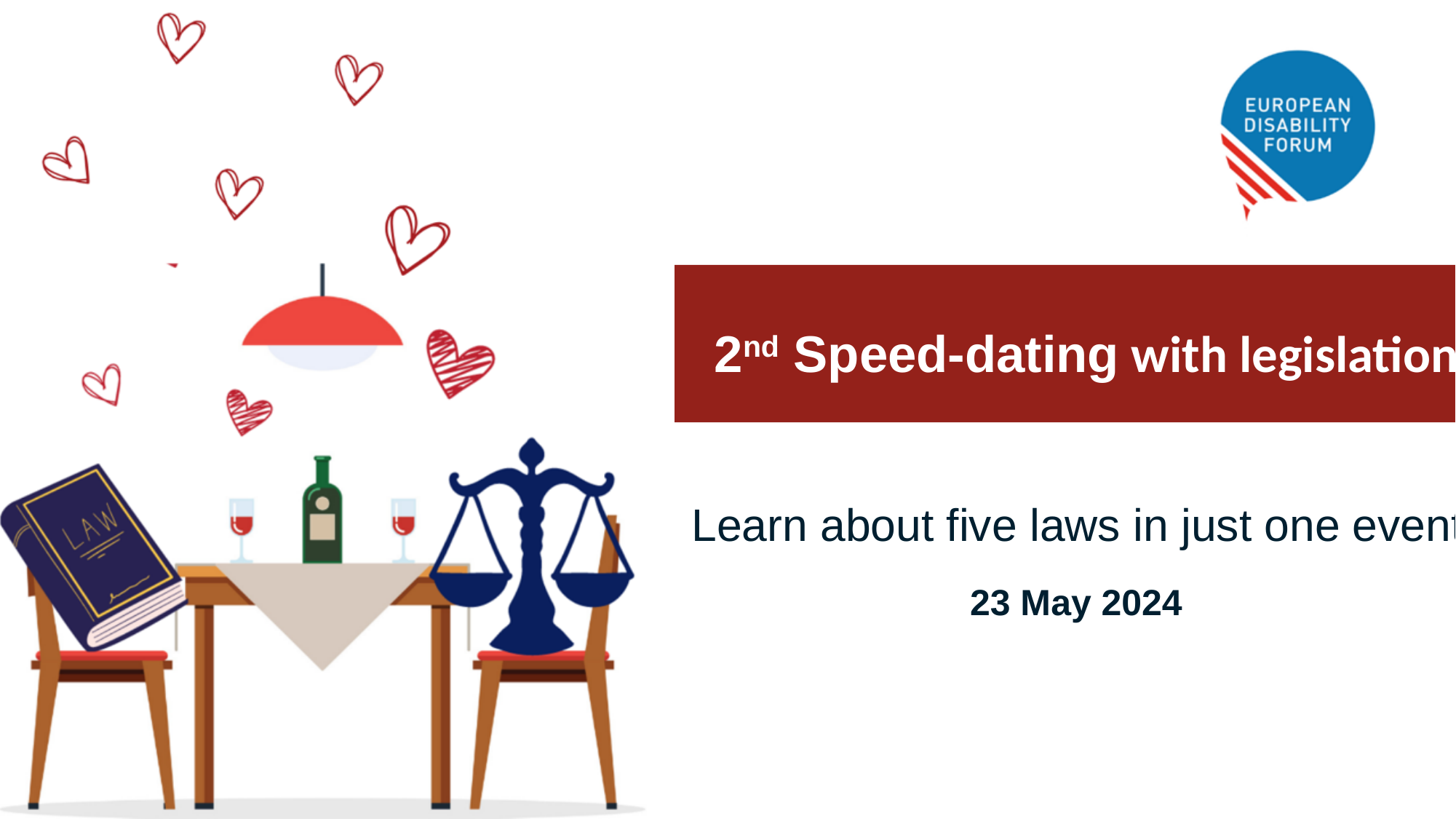

# 2nd Speed-dating with legislation
Learn about five laws in just one event!
23 May 2024